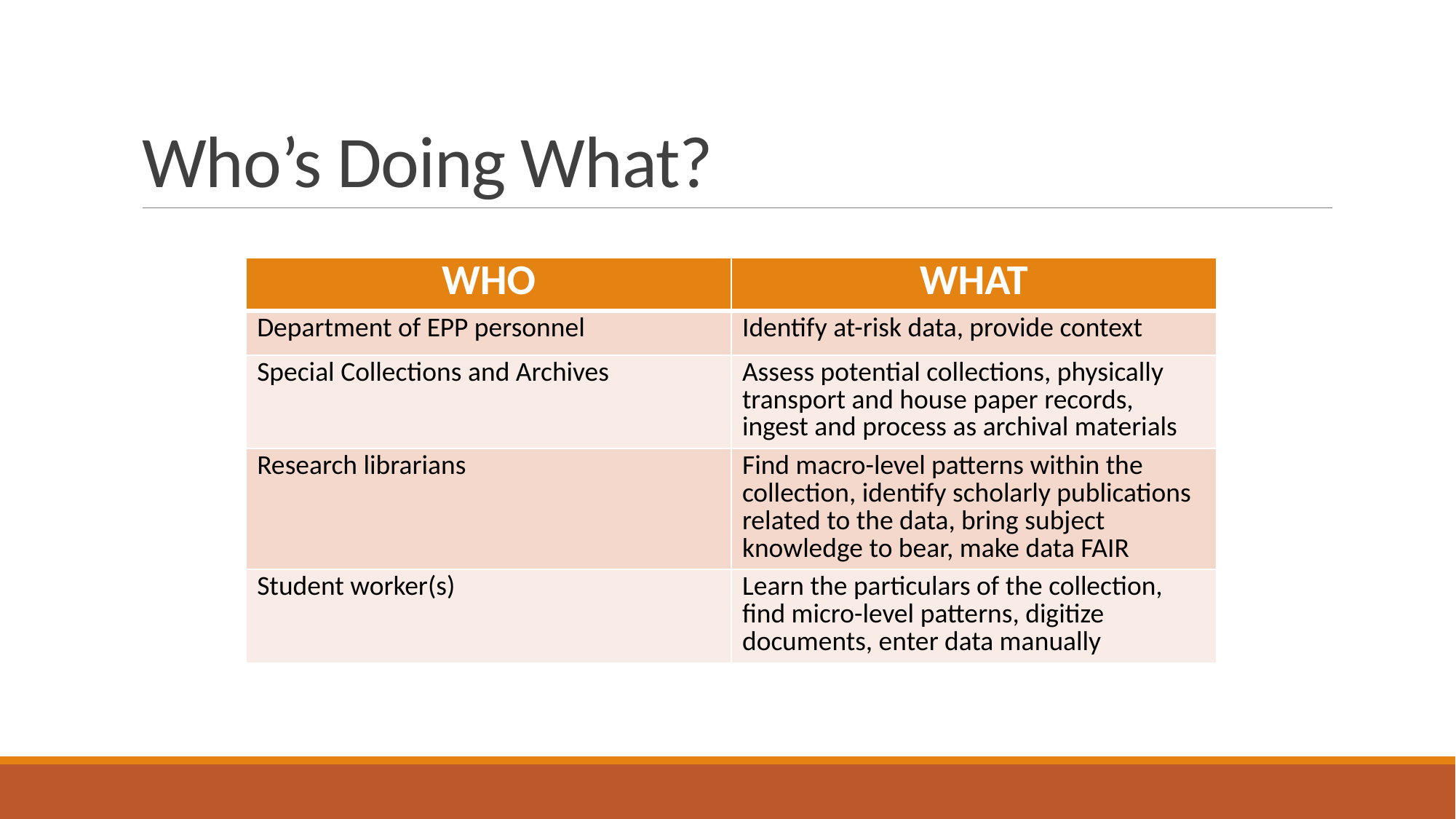

# Who’s Doing What?
| WHO | WHAT |
| --- | --- |
| Department of EPP personnel | Identify at-risk data, provide context |
| Special Collections and Archives | Assess potential collections, physically transport and house paper records, ingest and process as archival materials |
| Research librarians | Find macro-level patterns within the collection, identify scholarly publications related to the data, bring subject knowledge to bear, make data FAIR |
| Student worker(s) | Learn the particulars of the collection, find micro-level patterns, digitize documents, enter data manually |